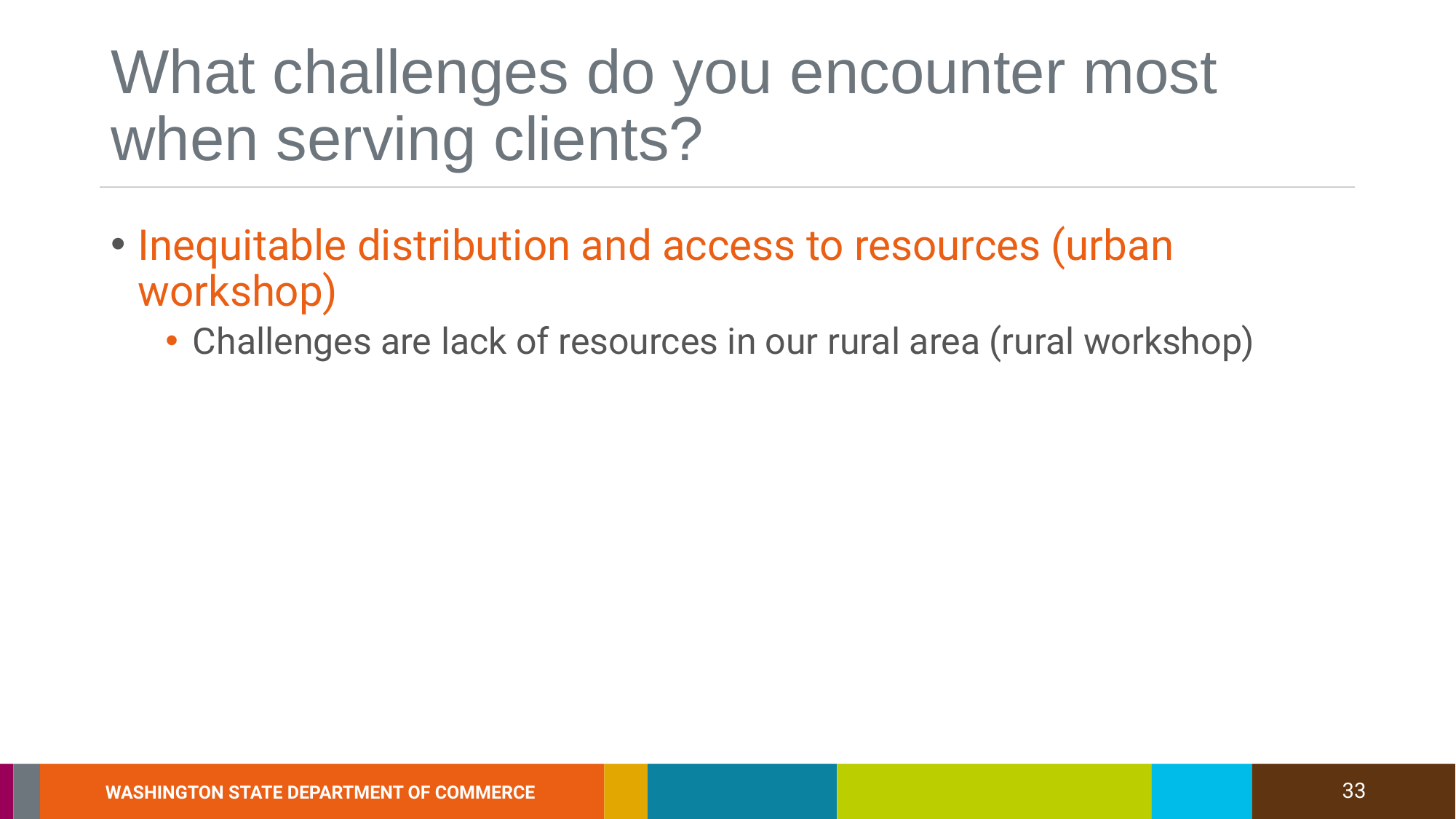

# What challenges do you encounter most when serving clients?
Inequitable distribution and access to resources (urban workshop)
Challenges are lack of resources in our rural area (rural workshop)